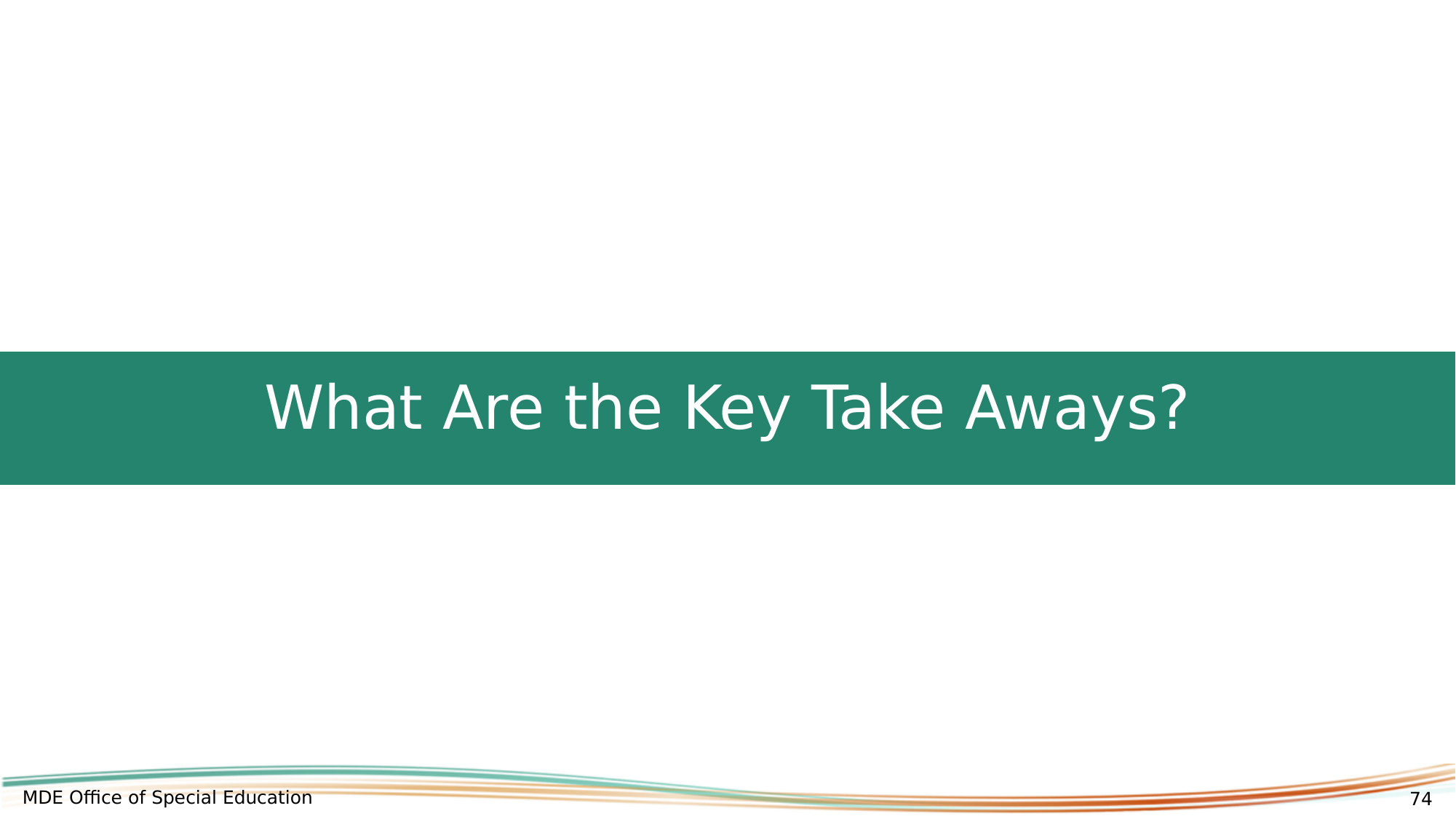

# What Are the Key Take Aways?
MDE Office of Special Education
74